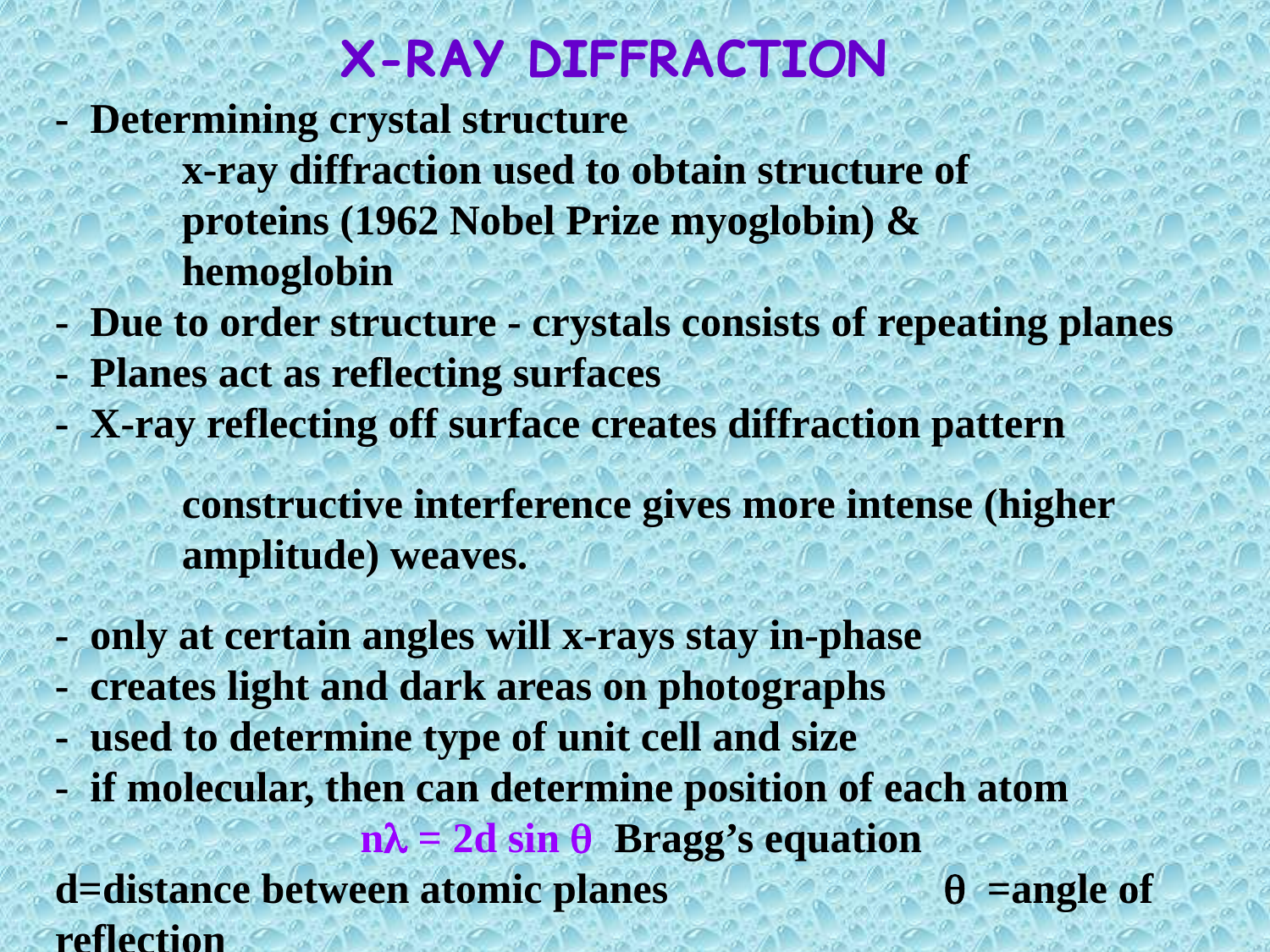

X-RAY DIFFRACTION
-  Determining crystal structure
	x-ray diffraction used to obtain structure of
	proteins (1962 Nobel Prize myoglobin) &
	hemoglobin
-  Due to order structure - crystals consists of repeating planes
-  Planes act as reflecting surfaces
-  X-ray reflecting off surface creates diffraction pattern

	constructive interference gives more intense (higher
	amplitude) weaves.

-  only at certain angles will x-rays stay in-phase
-  creates light and dark areas on photographs
-  used to determine type of unit cell and size
-  if molecular, then can determine position of each atom
nλ = 2d sin θ 	Bragg’s equation
d=distance between atomic planes  		θ =angle of reflection